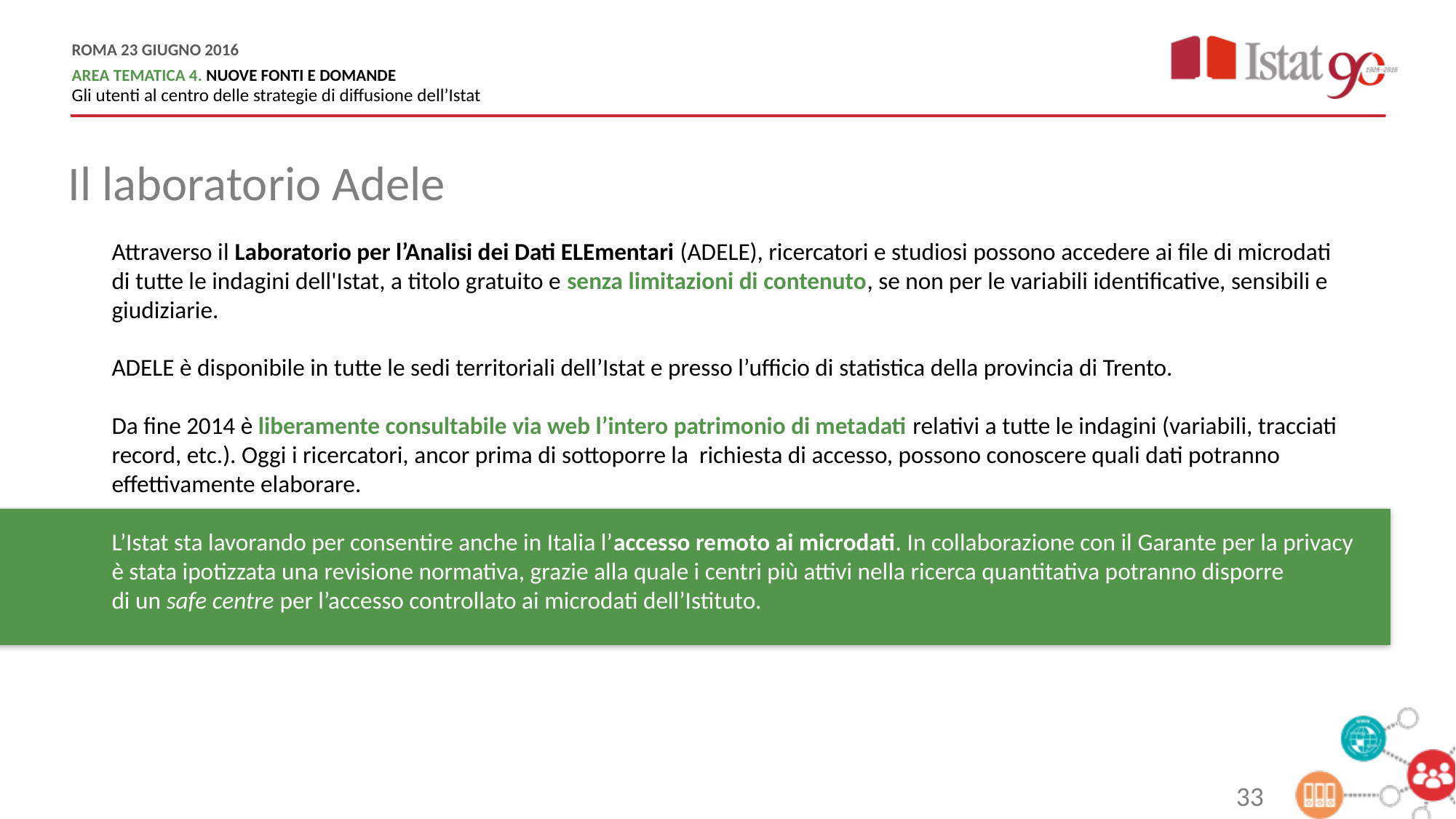

Il laboratorio Adele
Attraverso il Laboratorio per l’Analisi dei Dati ELEmentari (ADELE), ricercatori e studiosi possono accedere ai file di microdati
di tutte le indagini dell'Istat, a titolo gratuito e senza limitazioni di contenuto, se non per le variabili identificative, sensibili e giudiziarie.

ADELE è disponibile in tutte le sedi territoriali dell’Istat e presso l’ufficio di statistica della provincia di Trento.

Da fine 2014 è liberamente consultabile via web l’intero patrimonio di metadati relativi a tutte le indagini (variabili, tracciati record, etc.). Oggi i ricercatori, ancor prima di sottoporre la  richiesta di accesso, possono conoscere quali dati potranno effettivamente elaborare.

L’Istat sta lavorando per consentire anche in Italia l’accesso remoto ai microdati. In collaborazione con il Garante per la privacy
è stata ipotizzata una revisione normativa, grazie alla quale i centri più attivi nella ricerca quantitativa potranno disporre
di un safe centre per l’accesso controllato ai microdati dell’Istituto.

33